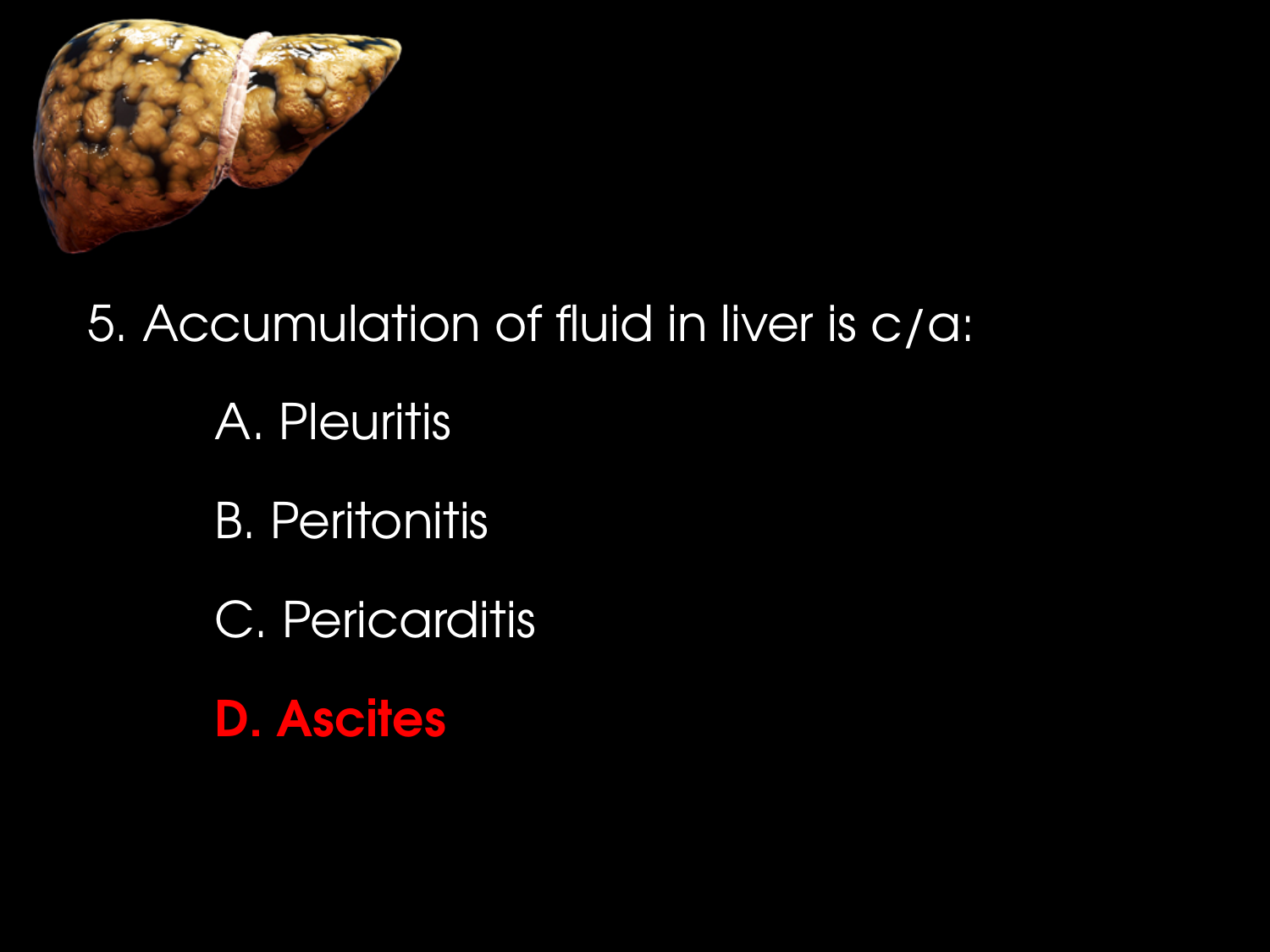

#
5. Accumulation of fluid in liver is c/a:
	A. Pleuritis
	B. Peritonitis
	C. Pericarditis
	D. Ascites